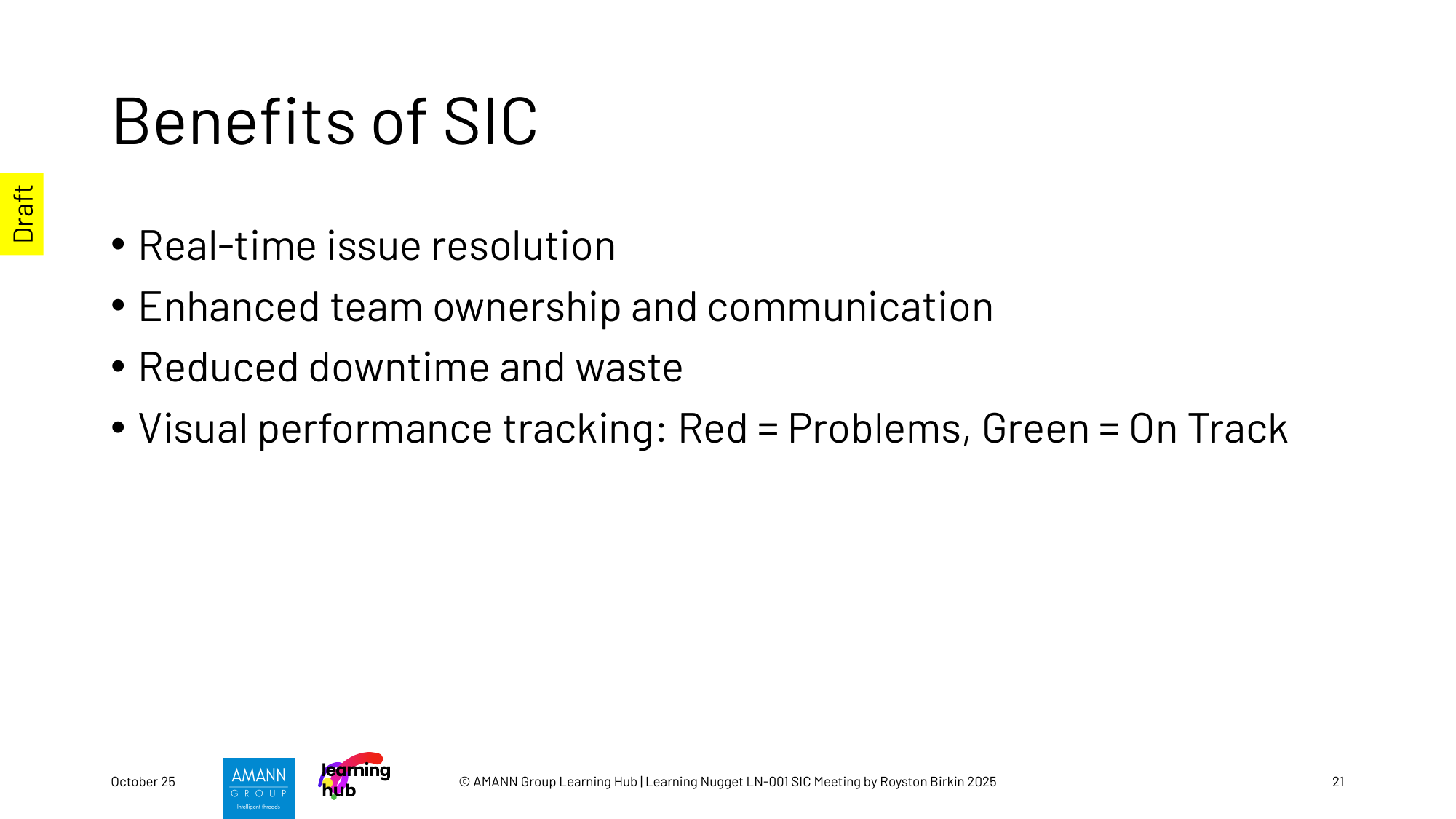

# Benefits of SIC
Real-time issue resolution
Enhanced team ownership and communication
Reduced downtime and waste
Visual performance tracking: Red = Problems, Green = On Track

October 25
© AMANN Group Learning Hub | Learning Nugget LN-001 SIC Meeting by Royston Birkin 2025
21